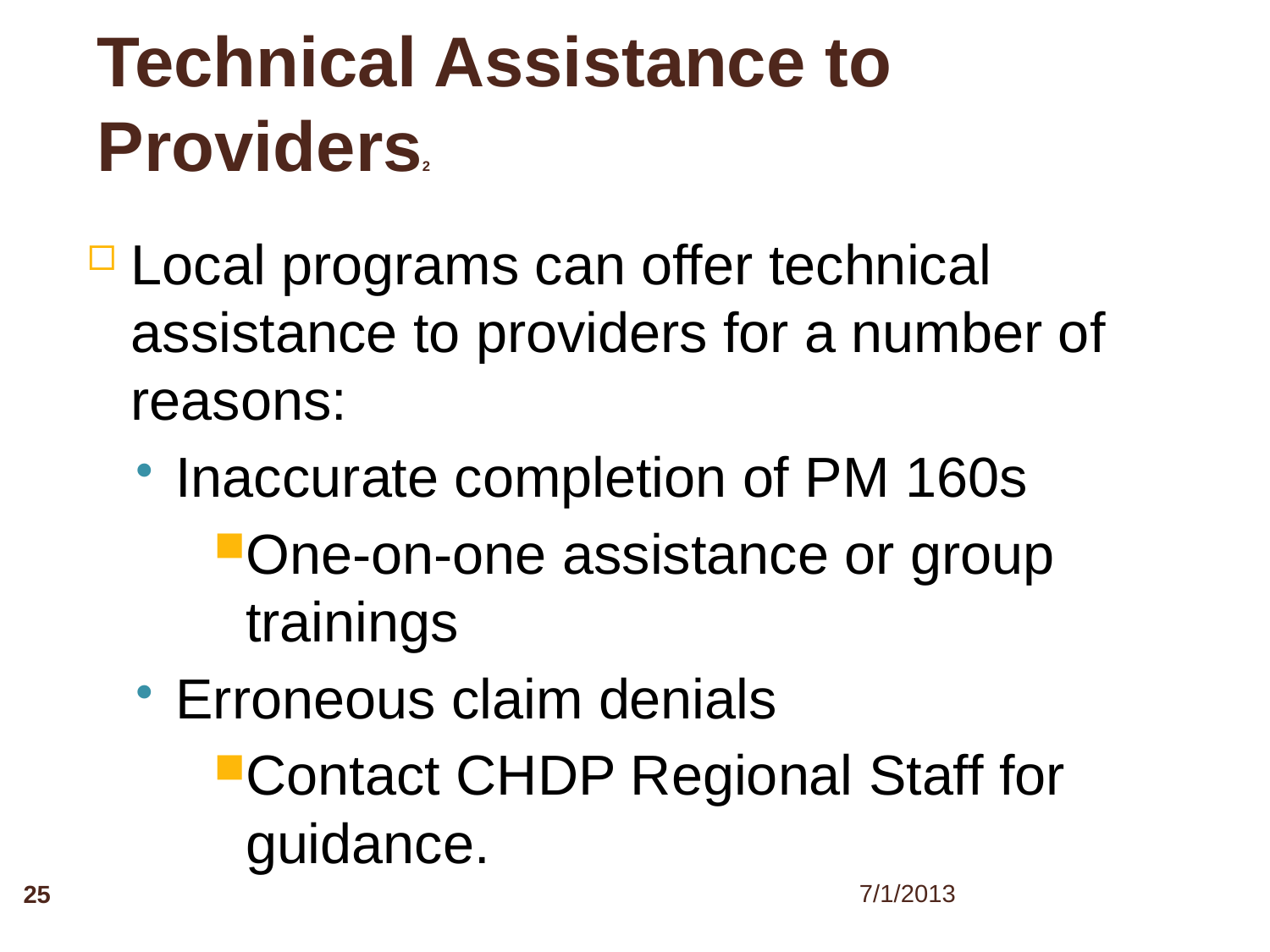

Technical Assistance to Providers2
Local programs can offer technical assistance to providers for a number of reasons:
Inaccurate completion of PM 160s
One-on-one assistance or group trainings
Erroneous claim denials
Contact CHDP Regional Staff for guidance.

25
7/1/2013